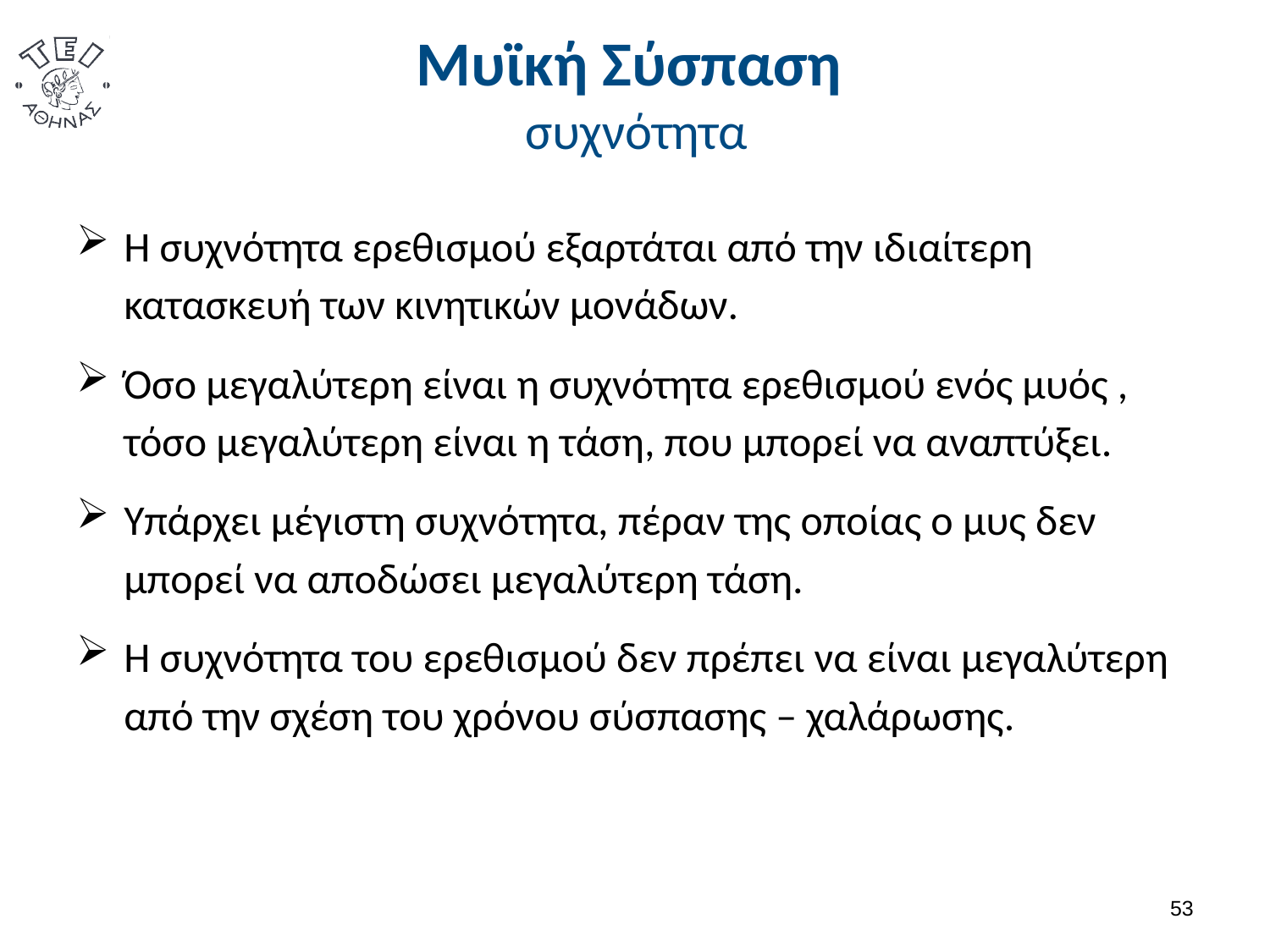

# Μυϊκή Σύσπαση συχνότητα
Η συχνότητα ερεθισμού εξαρτάται από την ιδιαίτερη κατασκευή των κινητικών μονάδων.
Όσο μεγαλύτερη είναι η συχνότητα ερεθισμού ενός μυός , τόσο μεγαλύτερη είναι η τάση, που μπορεί να αναπτύξει.
Υπάρχει μέγιστη συχνότητα, πέραν της οποίας ο μυς δεν μπορεί να αποδώσει μεγαλύτερη τάση.
Η συχνότητα του ερεθισμού δεν πρέπει να είναι μεγαλύτερη από την σχέση του χρόνου σύσπασης – χαλάρωσης.
53